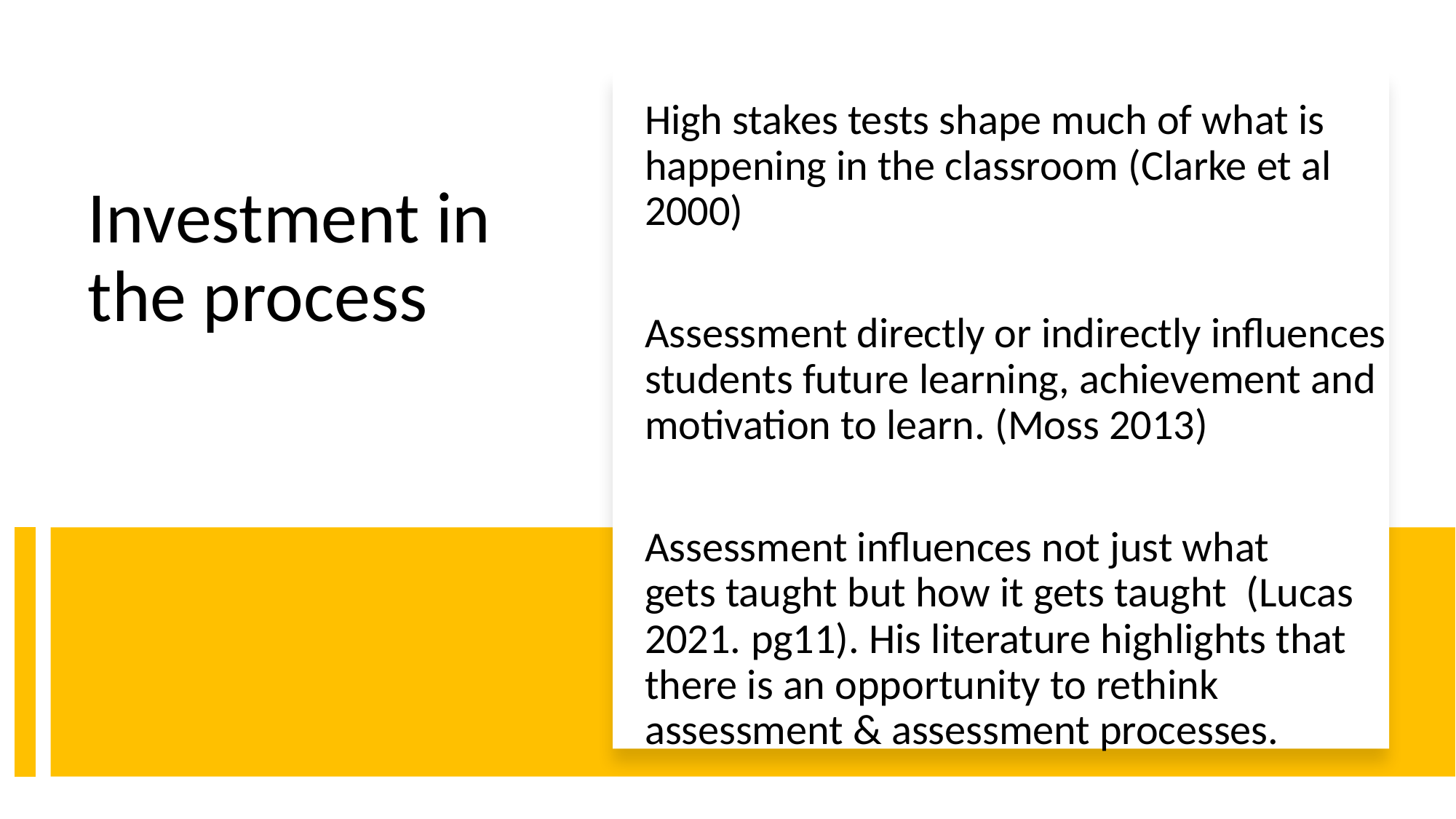

High stakes tests shape much of what is happening in the classroom (Clarke et al 2000)

Assessment directly or indirectly influences students future learning, achievement and motivation to learn. (Moss 2013)

Assessment influences not just what gets taught but how it gets taught  (Lucas 2021. pg11). His literature highlights that there is an opportunity to rethink assessment & assessment processes.

# Investment in the process